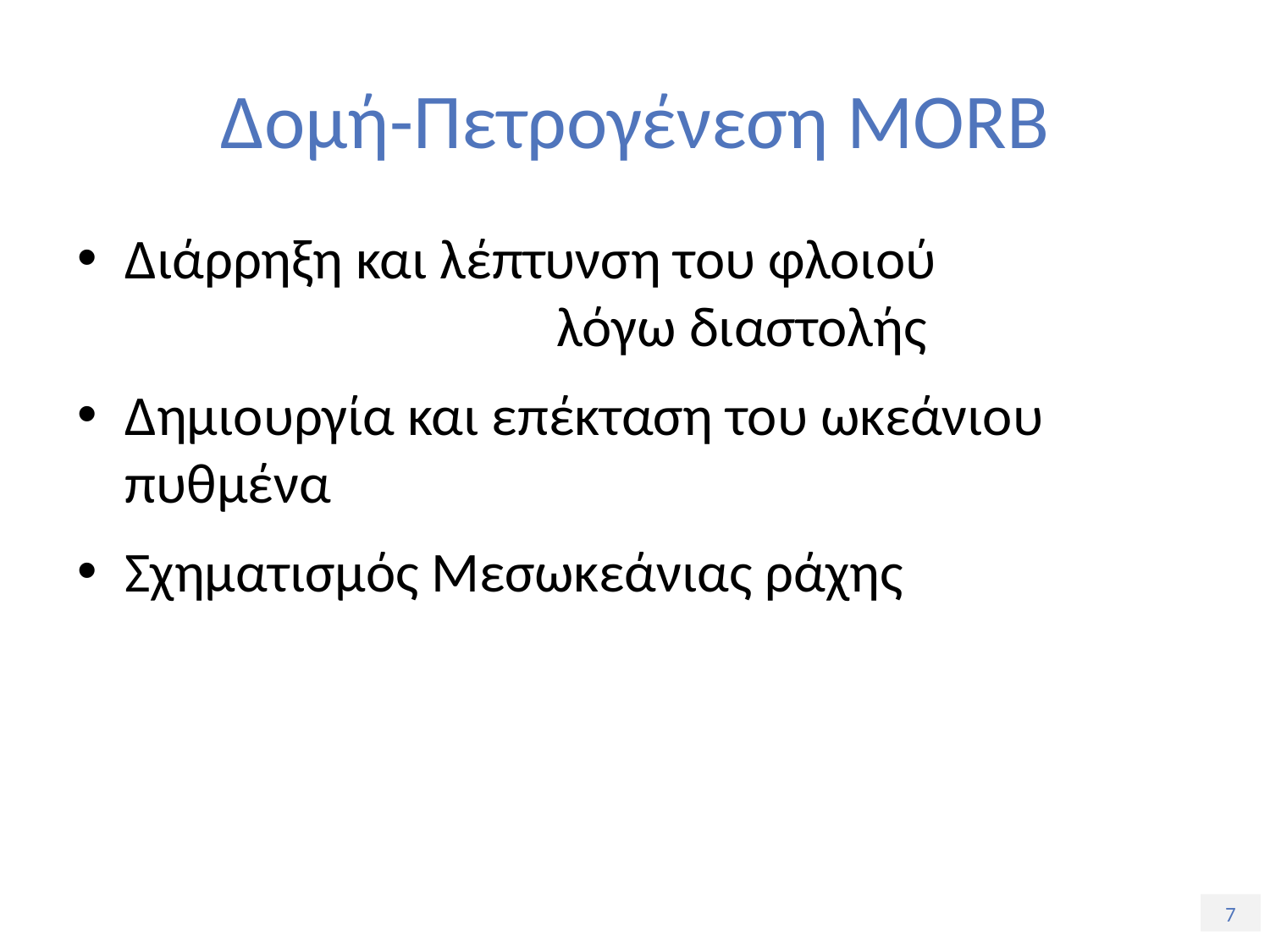

# Δομή-Πετρογένεση MORB
Διάρρηξη και λέπτυνση του φλοιού                                                       λόγω διαστολής
Δημιουργία και επέκταση του ωκεάνιου πυθμένα
Σχηματισμός Μεσωκεάνιας ράχης